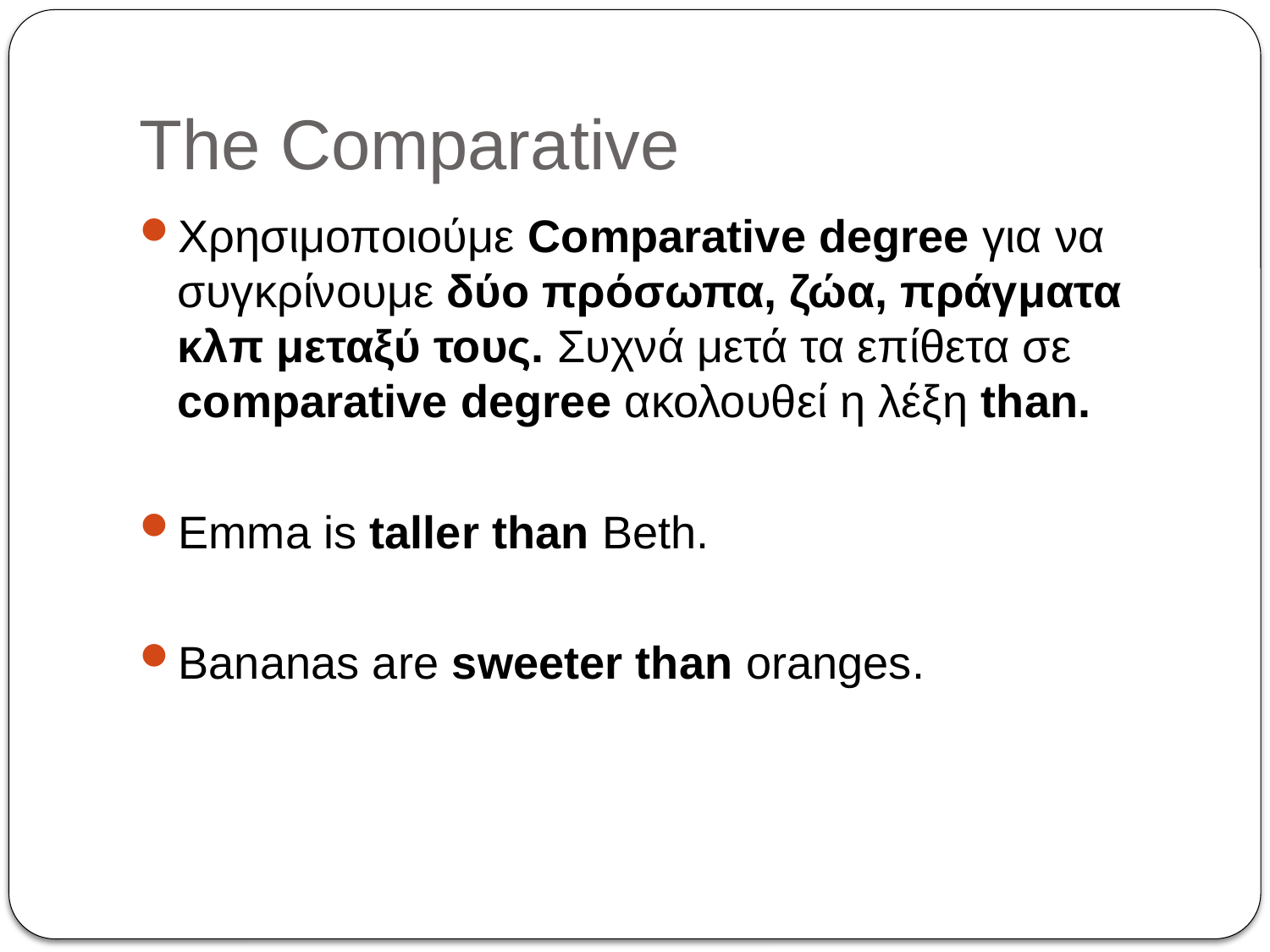

# The Comparative
Χρησιμοποιούμε Comparative degree για να συγκρίνουμε δύο πρόσωπα, ζώα, πράγματα κλπ μεταξύ τους. Συχνά μετά τα επίθετα σε comparative degree ακολουθεί η λέξη than.

Emma is taller than Beth.

Bananas are sweeter than oranges.